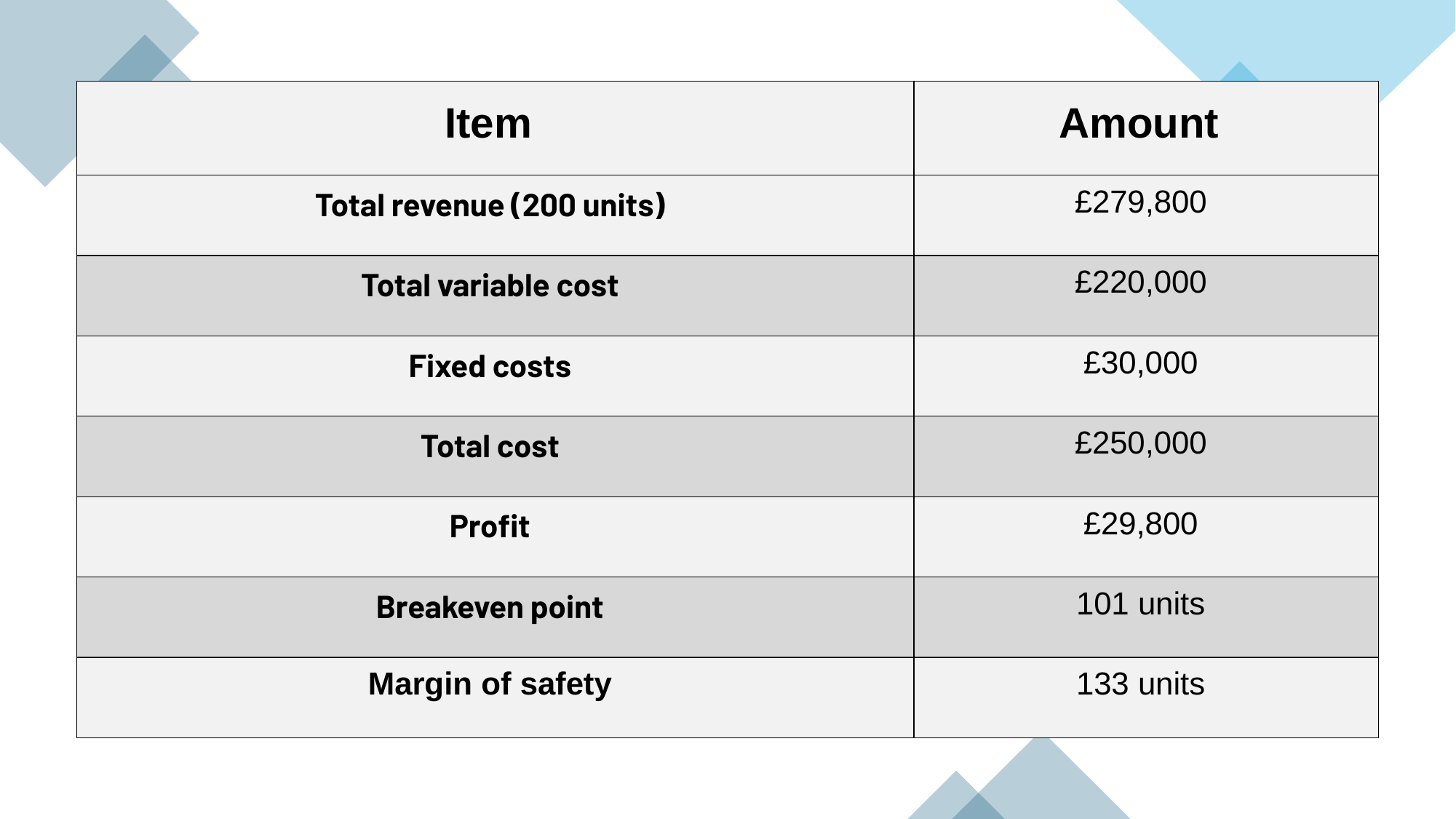

| Item | Amount |
| --- | --- |
| Total revenue (200 units) | £279,800 |
| Total variable cost | £220,000 |
| Fixed costs | £30,000 |
| Total cost | £250,000 |
| Profit | £29,800 |
| Breakeven point | 101 units |
| Margin of safety | 133 units |